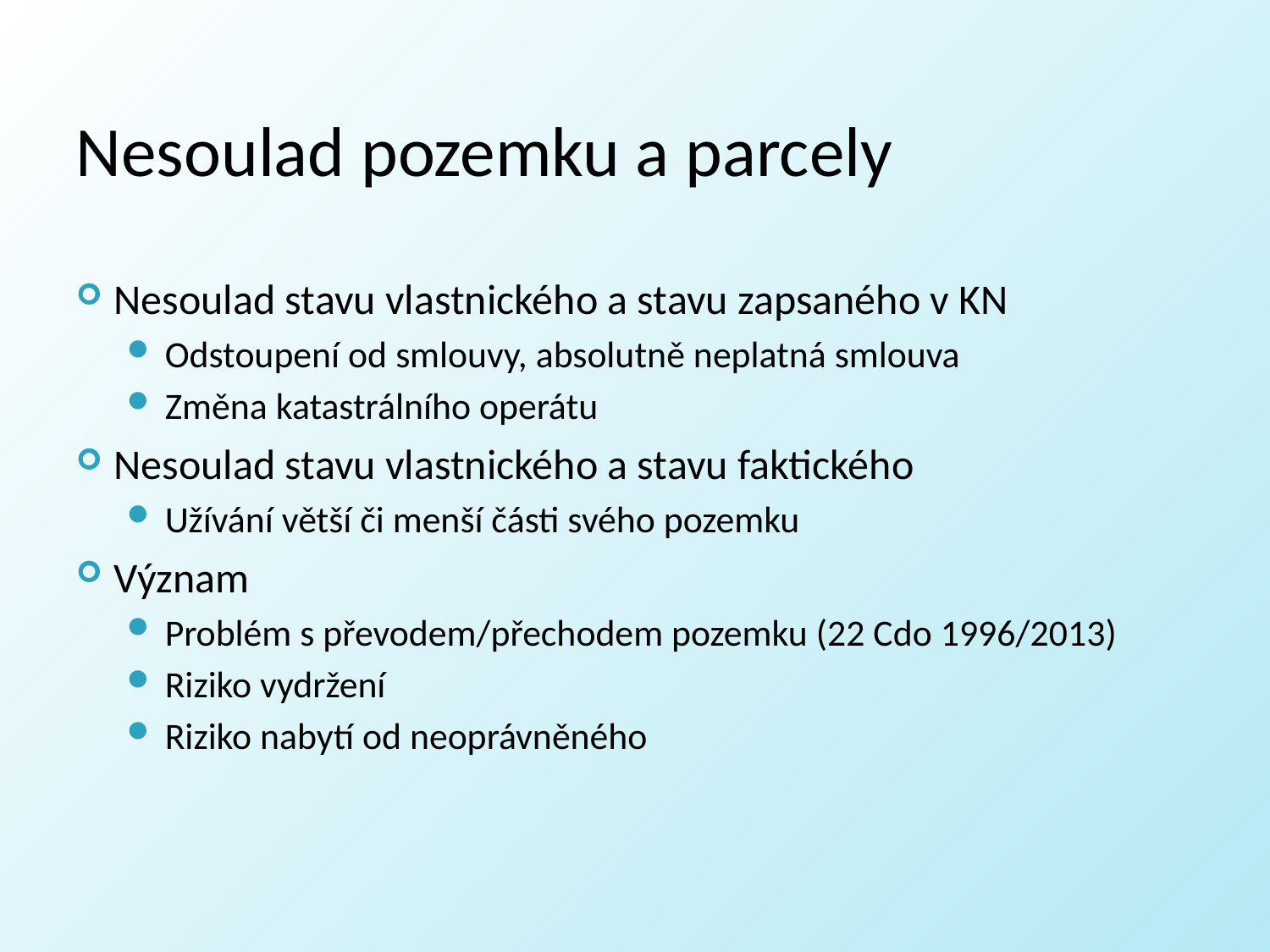

# Nesoulad pozemku a parcely
Nesoulad stavu vlastnického a stavu zapsaného v KN
Odstoupení od smlouvy, absolutně neplatná smlouva
Změna katastrálního operátu
Nesoulad stavu vlastnického a stavu faktického
Užívání větší či menší části svého pozemku
Význam
Problém s převodem/přechodem pozemku (22 Cdo 1996/2013)
Riziko vydržení
Riziko nabytí od neoprávněného
15